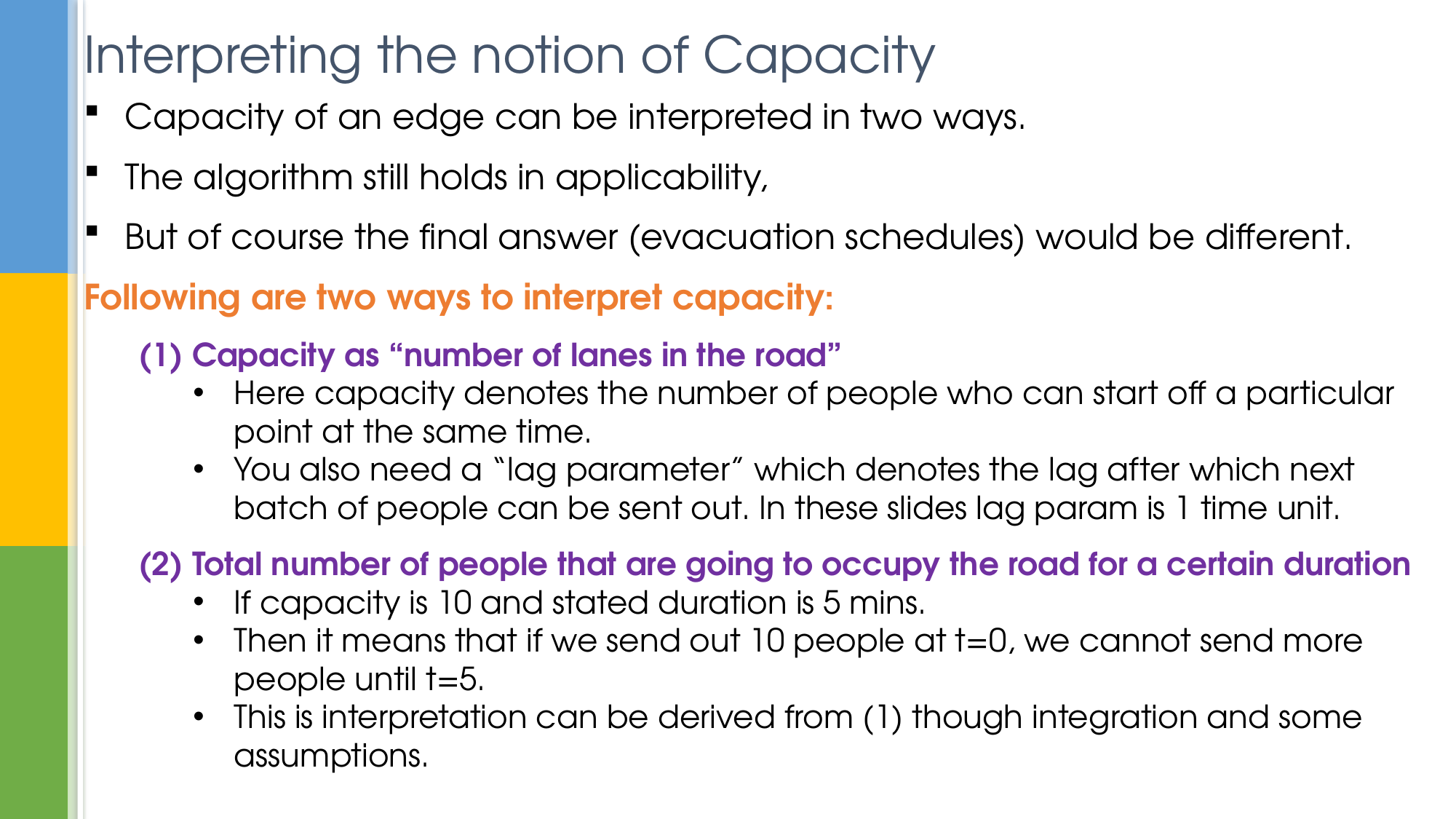

Interpreting the notion of Capacity
Capacity of an edge can be interpreted in two ways.
The algorithm still holds in applicability,
But of course the final answer (evacuation schedules) would be different.
Following are two ways to interpret capacity:
(1) Capacity as “number of lanes in the road”
Here capacity denotes the number of people who can start off a particular point at the same time.
You also need a “lag parameter” which denotes the lag after which next batch of people can be sent out. In these slides lag param is 1 time unit.
(2) Total number of people that are going to occupy the road for a certain duration
If capacity is 10 and stated duration is 5 mins.
Then it means that if we send out 10 people at t=0, we cannot send more people until t=5.
This is interpretation can be derived from (1) though integration and some assumptions.